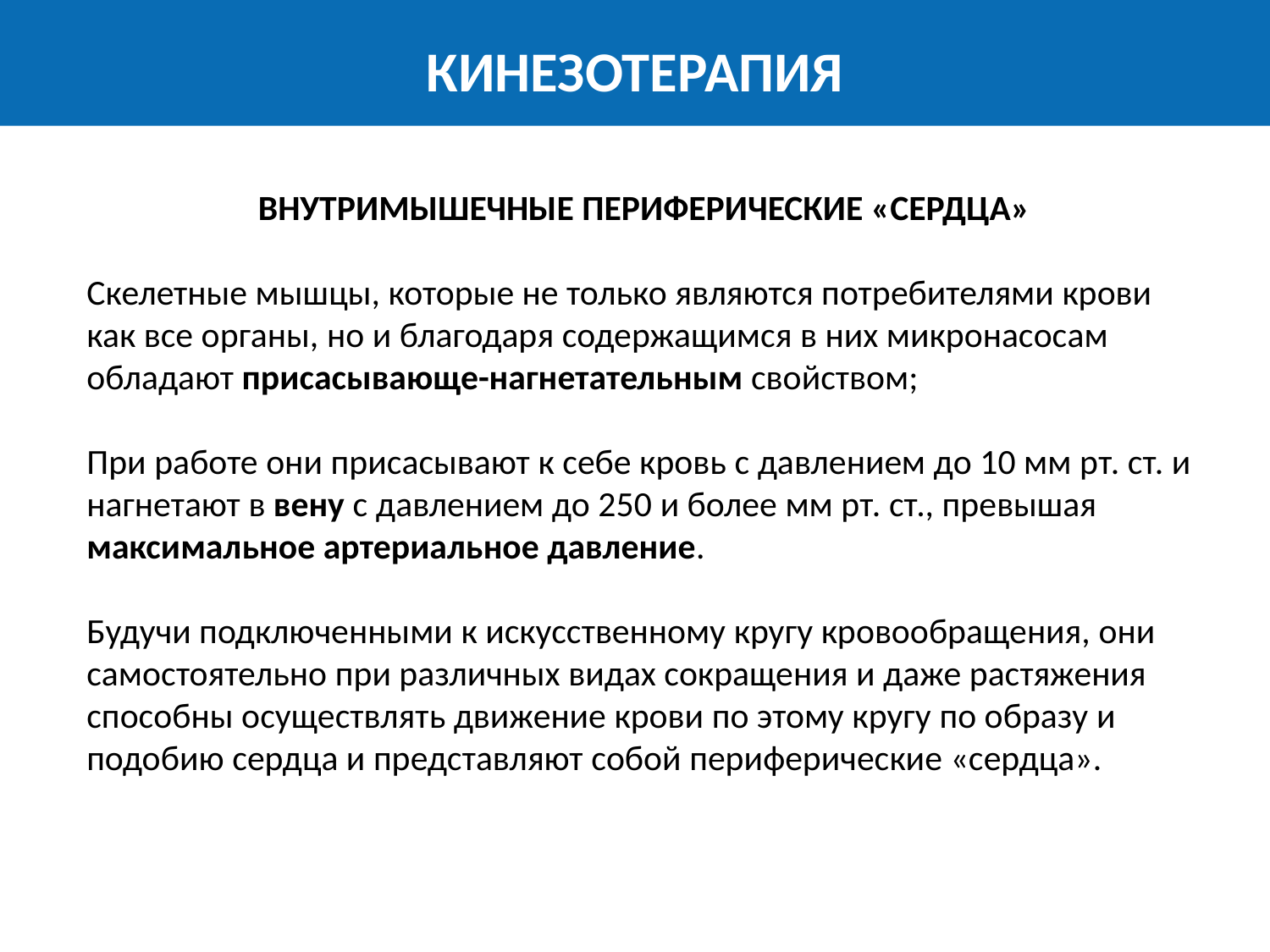

КИНЕЗОТЕРАПИЯ

ВНУТРИМЫШЕЧНЫЕ ПЕРИФЕРИЧЕСКИЕ «СЕРДЦА»

Скелетные мышцы, которые не только являются потребителями крови как все органы, но и благодаря содержащимся в них микронасосам обладают присасывающе-нагнетательным свойством;

При работе они присасывают к себе кровь с давлением до 10 мм рт. ст. и нагнетают в вену с давлением до 250 и более мм рт. ст., превышая максимальное артериальное давление.

Будучи подключенными к искусственному кругу кровообращения, они самостоятельно при различных видах сокращения и даже растяжения способны осуществлять движение крови по этому кругу по образу и подобию сердца и представляют собой периферические «сердца».